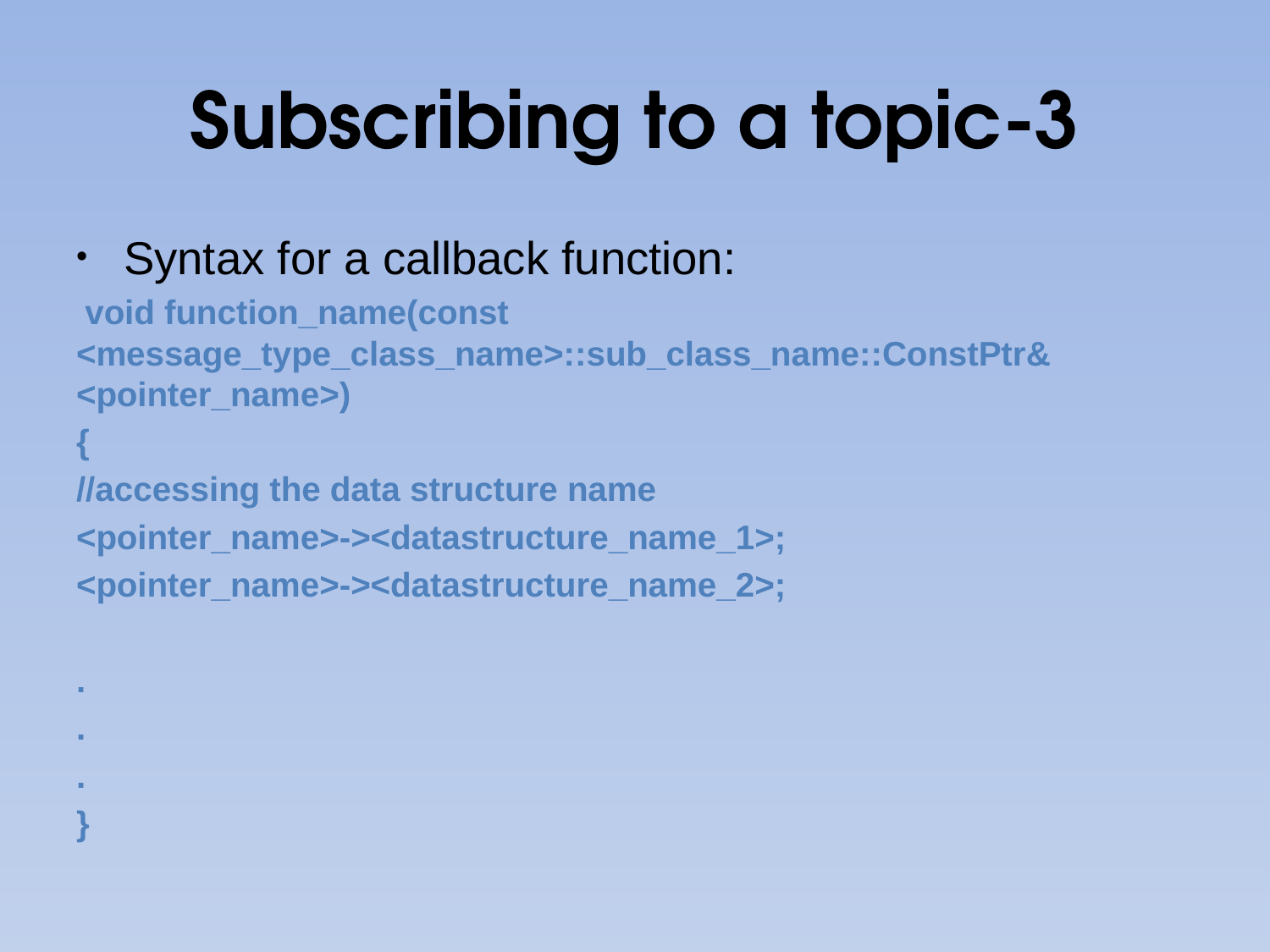

# Subscribing to a topic-3
 Syntax for a callback function:
 void function_name(const <message_type_class_name>::sub_class_name::ConstPtr& <pointer_name>)
{
//accessing the data structure name
<pointer_name>-><datastructure_name_1>;
<pointer_name>-><datastructure_name_2>;

.
.
.
}